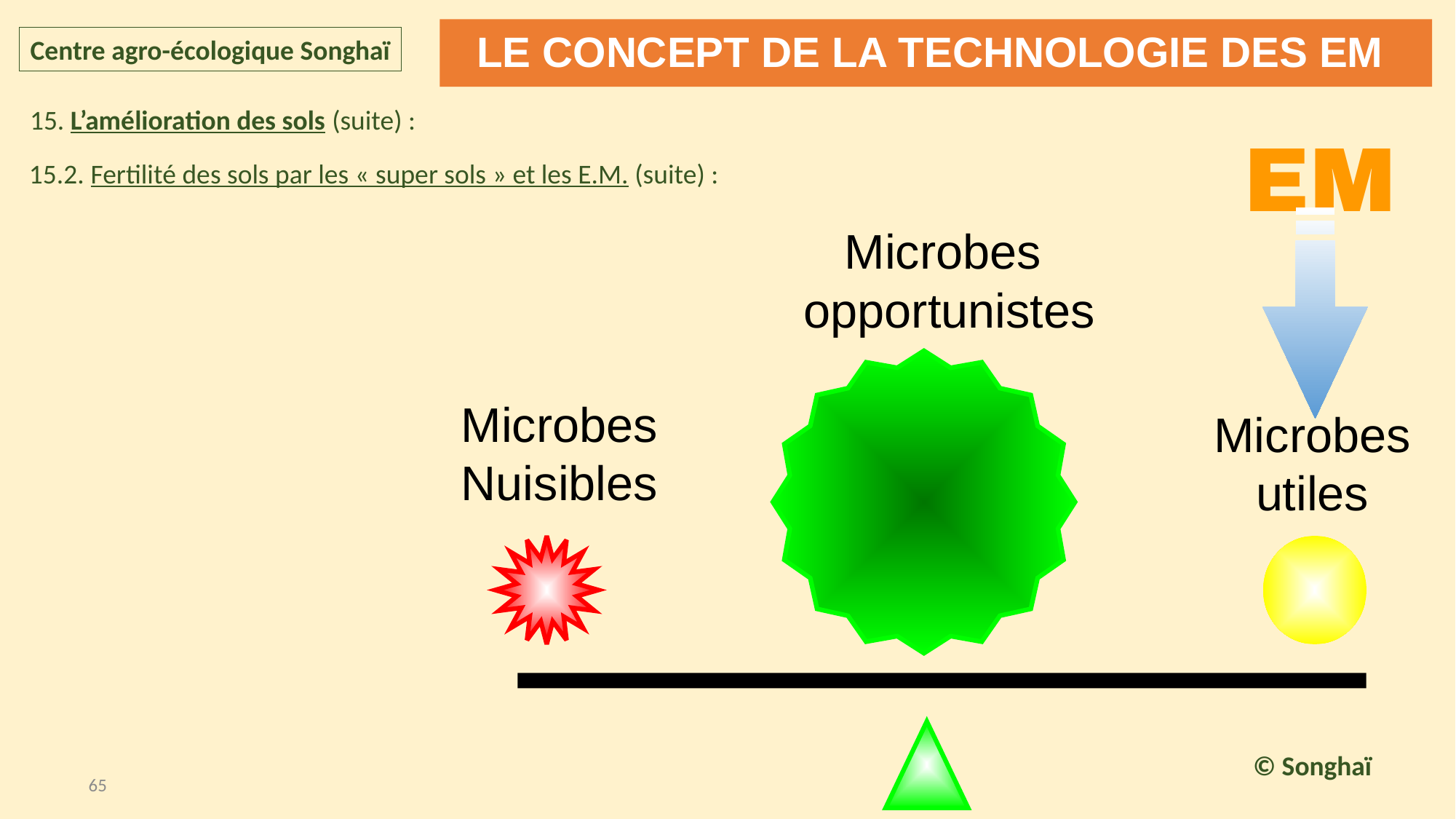

LE CONCEPT DE LA TECHNOLOGIE DES EM
Centre agro-écologique Songhaï
15. L’amélioration des sols (suite) :
EM

15.2. Fertilité des sols par les « super sols » et les E.M. (suite) :
Microbes
opportunistes

Microbes
Nuisibles
Microbes
utiles

© Songhaï
65